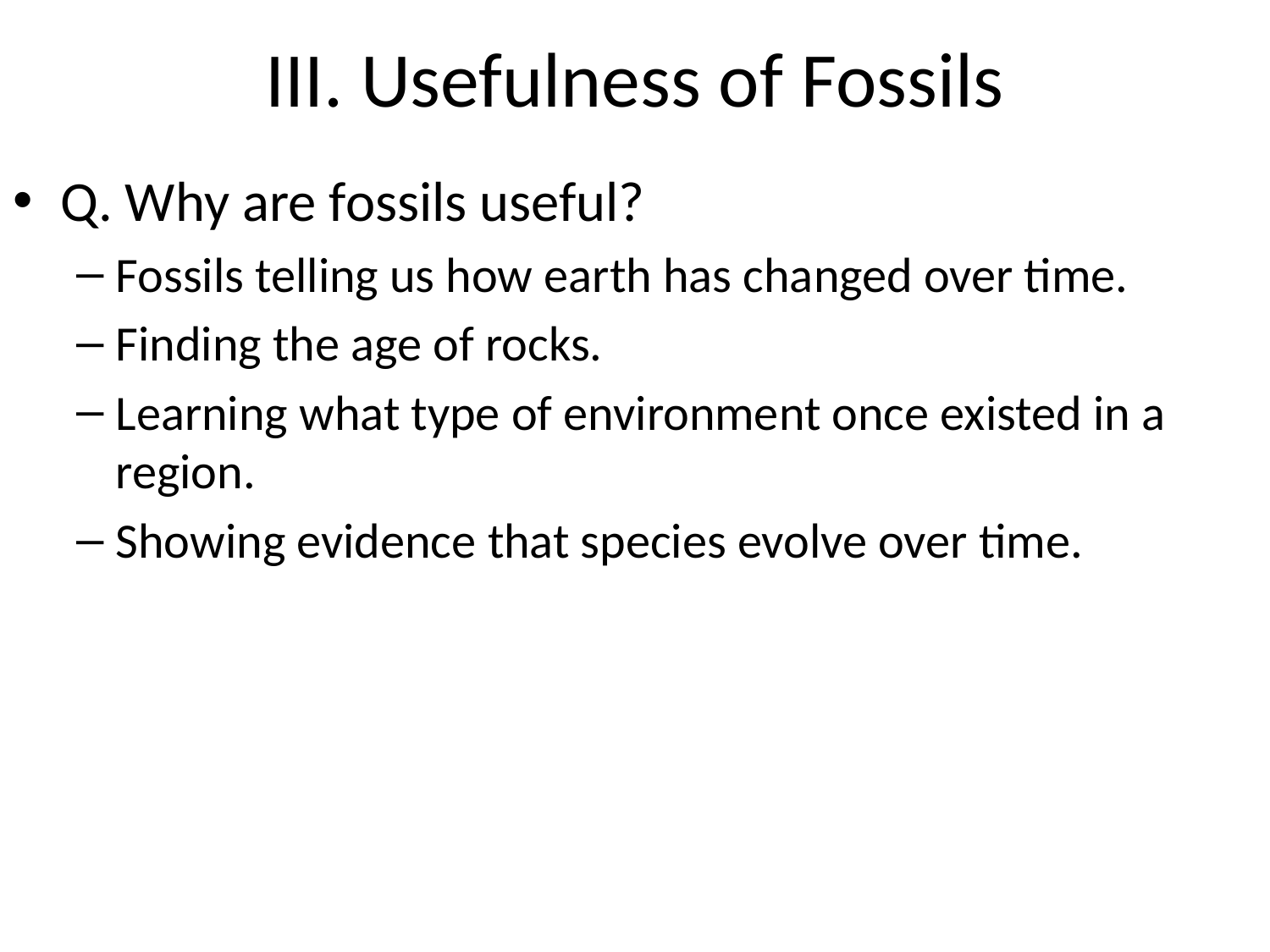

# III. Usefulness of Fossils
Q. Why are fossils useful?
Fossils telling us how earth has changed over time.
Finding the age of rocks.
Learning what type of environment once existed in a region.
Showing evidence that species evolve over time.